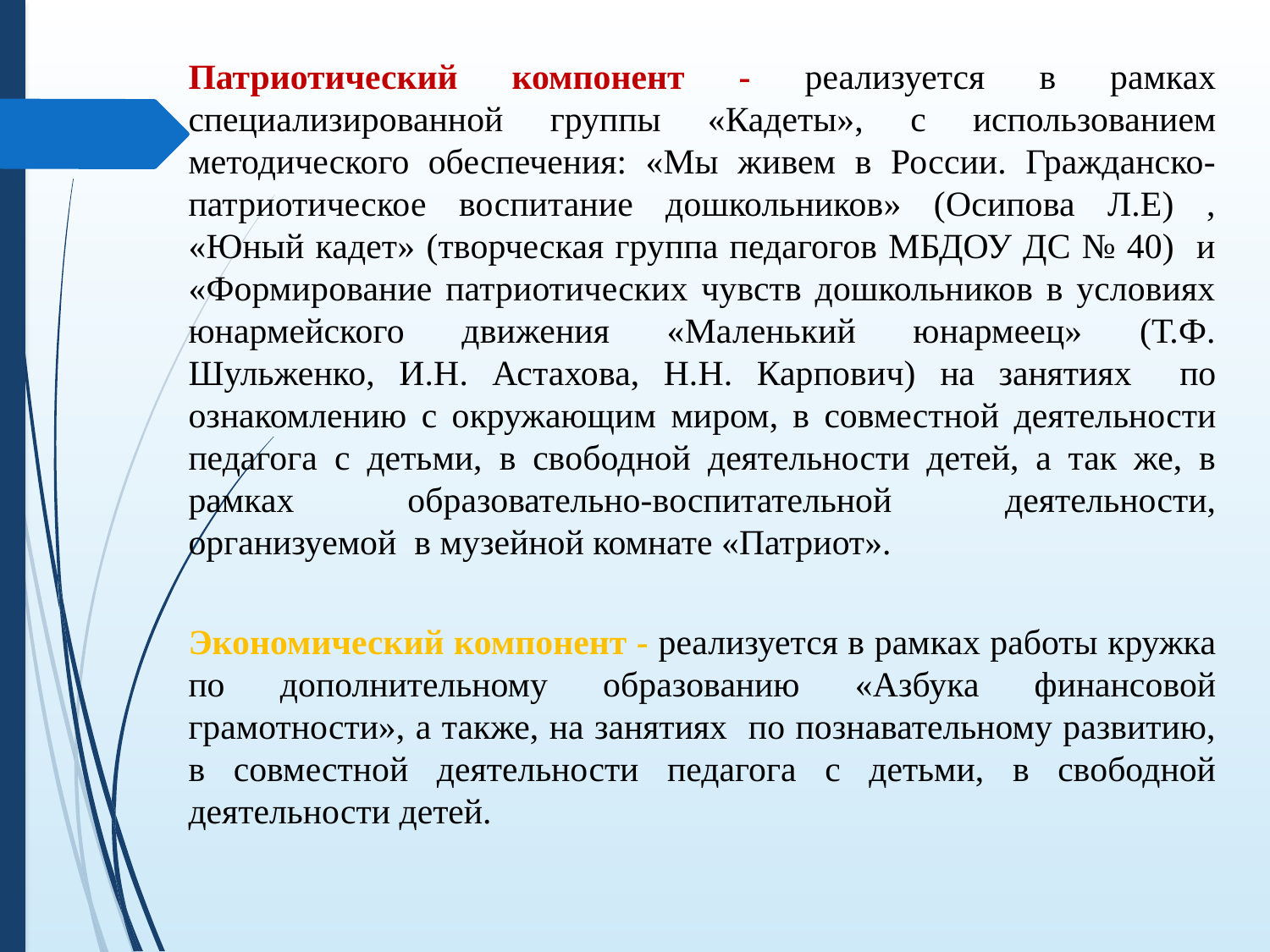

Патриотический компонент - реализуется в рамках специализированной группы «Кадеты», с использованием методического обеспечения: «Мы живем в России. Гражданско-патриотическое воспитание дошкольников» (Осипова Л.Е) , «Юный кадет» (творческая группа педагогов МБДОУ ДС № 40)  и «Формирование патриотических чувств дошкольников в условиях юнармейского движения «Маленький юнармеец» (Т.Ф. Шульженко, И.Н. Астахова, Н.Н. Карпович) на занятиях  по ознакомлению с окружающим миром, в совместной деятельности педагога с детьми, в свободной деятельности детей, а так же, в рамках образовательно-воспитательной деятельности, организуемой  в музейной комнате «Патриот».

Экономический компонент - реализуется в рамках работы кружка по дополнительному образованию «Азбука финансовой грамотности», а также, на занятиях  по познавательному развитию, в совместной деятельности педагога с детьми, в свободной деятельности детей.